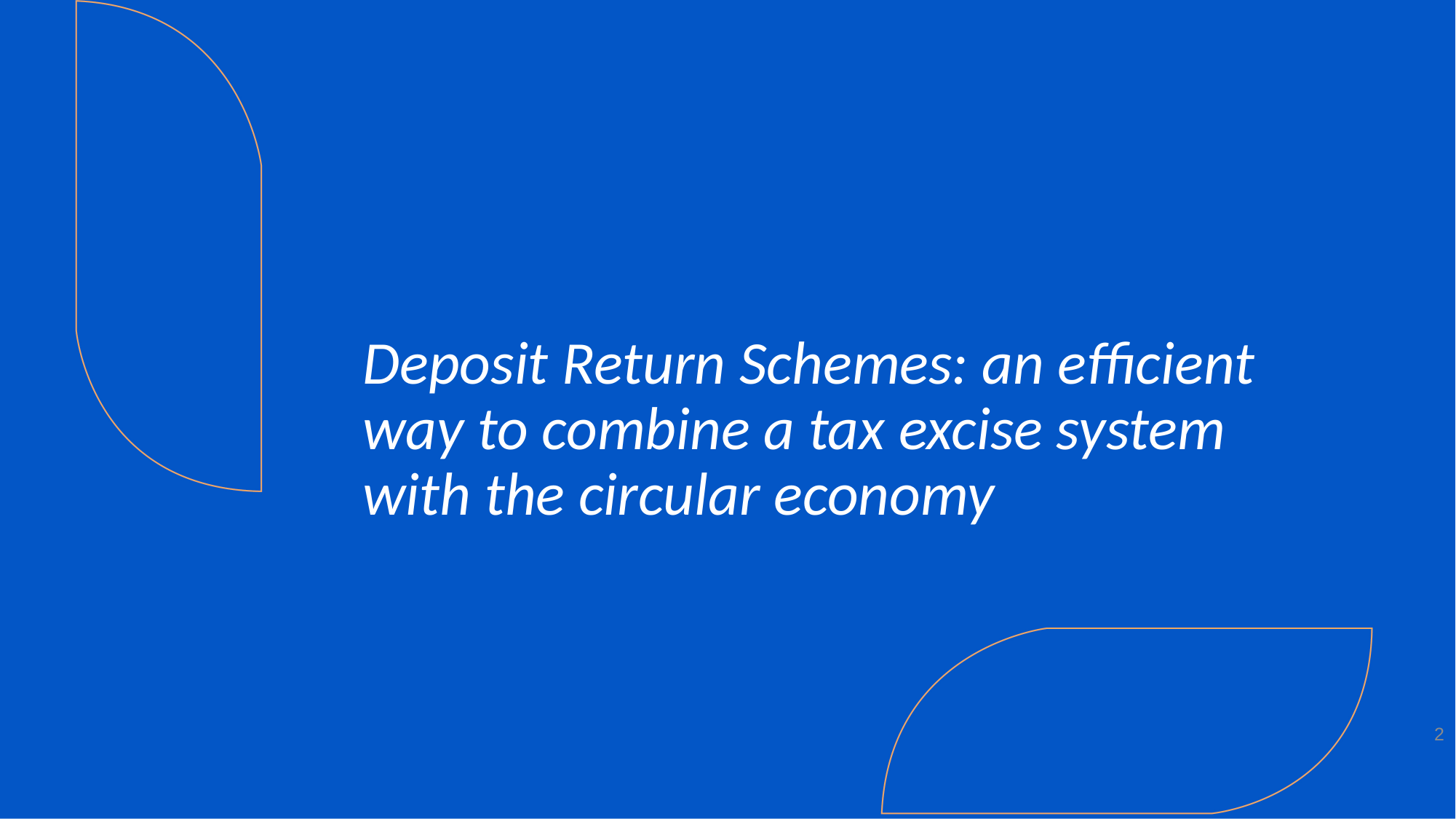

# Deposit Return Schemes: an efficient way to combine a tax excise system with the circular economy
2